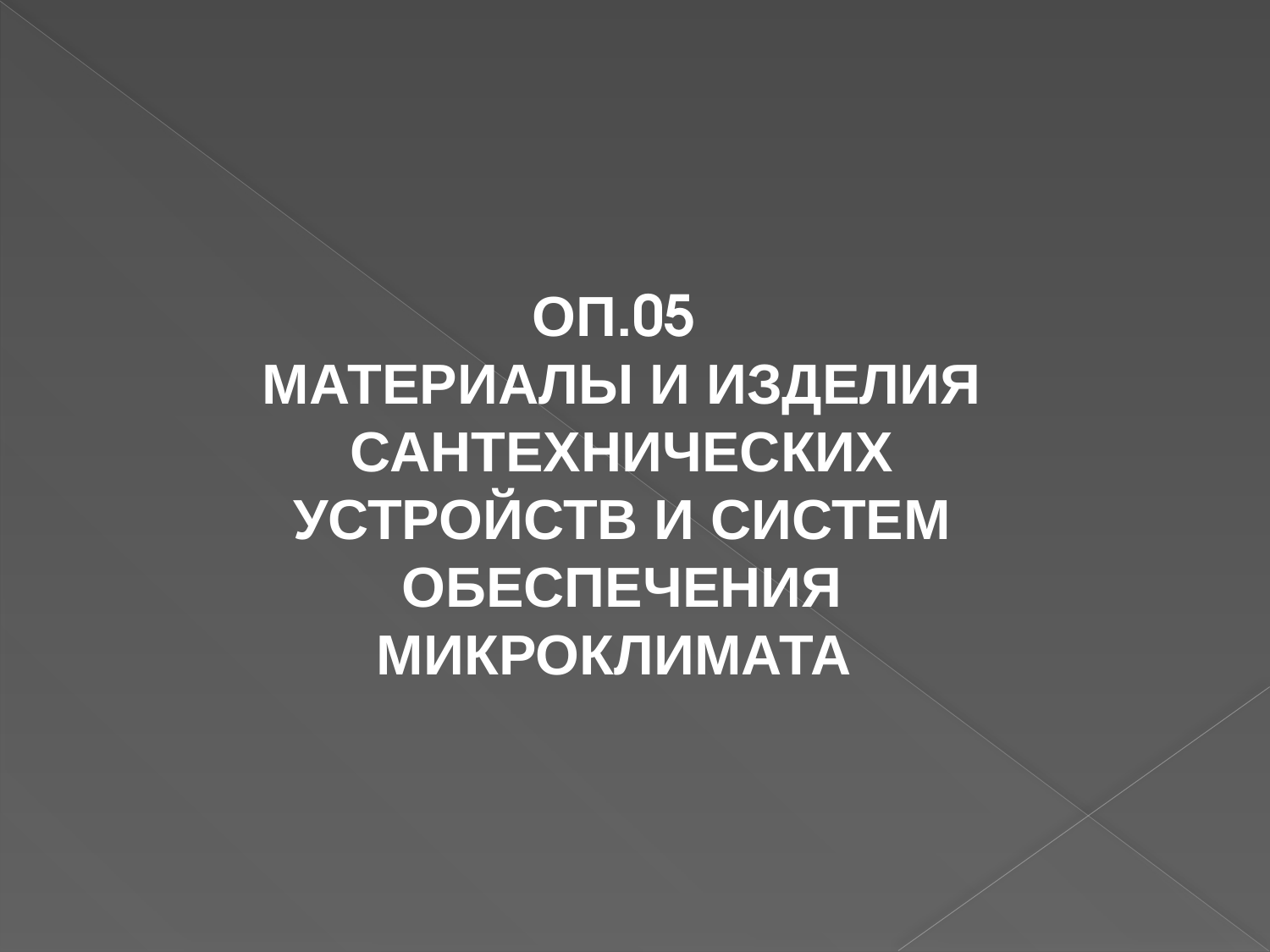

ОП.05
МАТЕРИАЛЫ И ИЗДЕЛИЯ САНТЕХНИЧЕСКИХ УСТРОЙСТВ И СИСТЕМ ОБЕСПЕЧЕНИЯ МИКРОКЛИМАТА